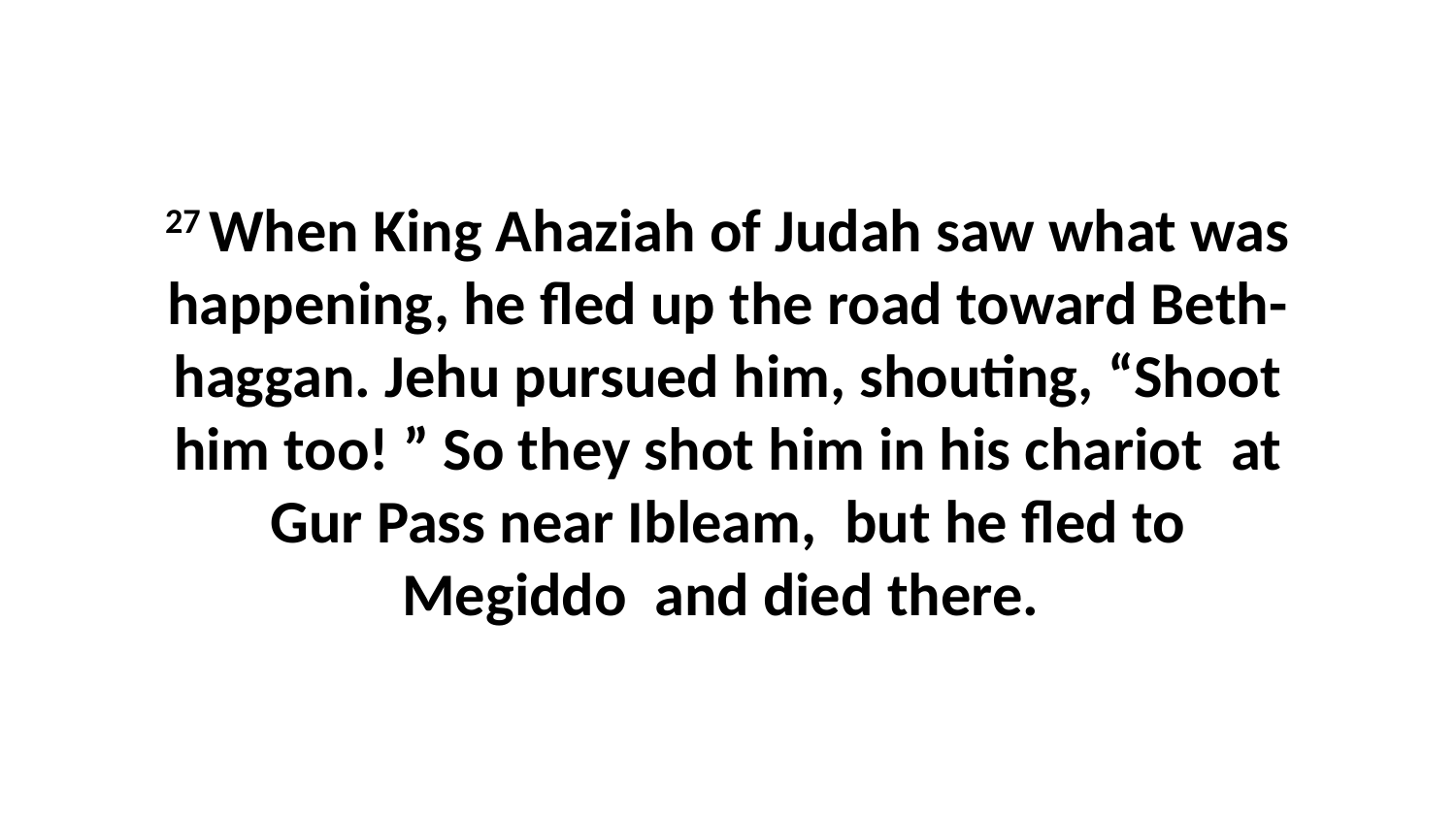

27 When King Ahaziah of Judah saw what was happening, he fled up the road toward Beth-haggan. Jehu pursued him, shouting, “Shoot him too! ” So they shot him in his chariot  at Gur Pass near Ibleam,  but he fled to Megiddo  and died there.